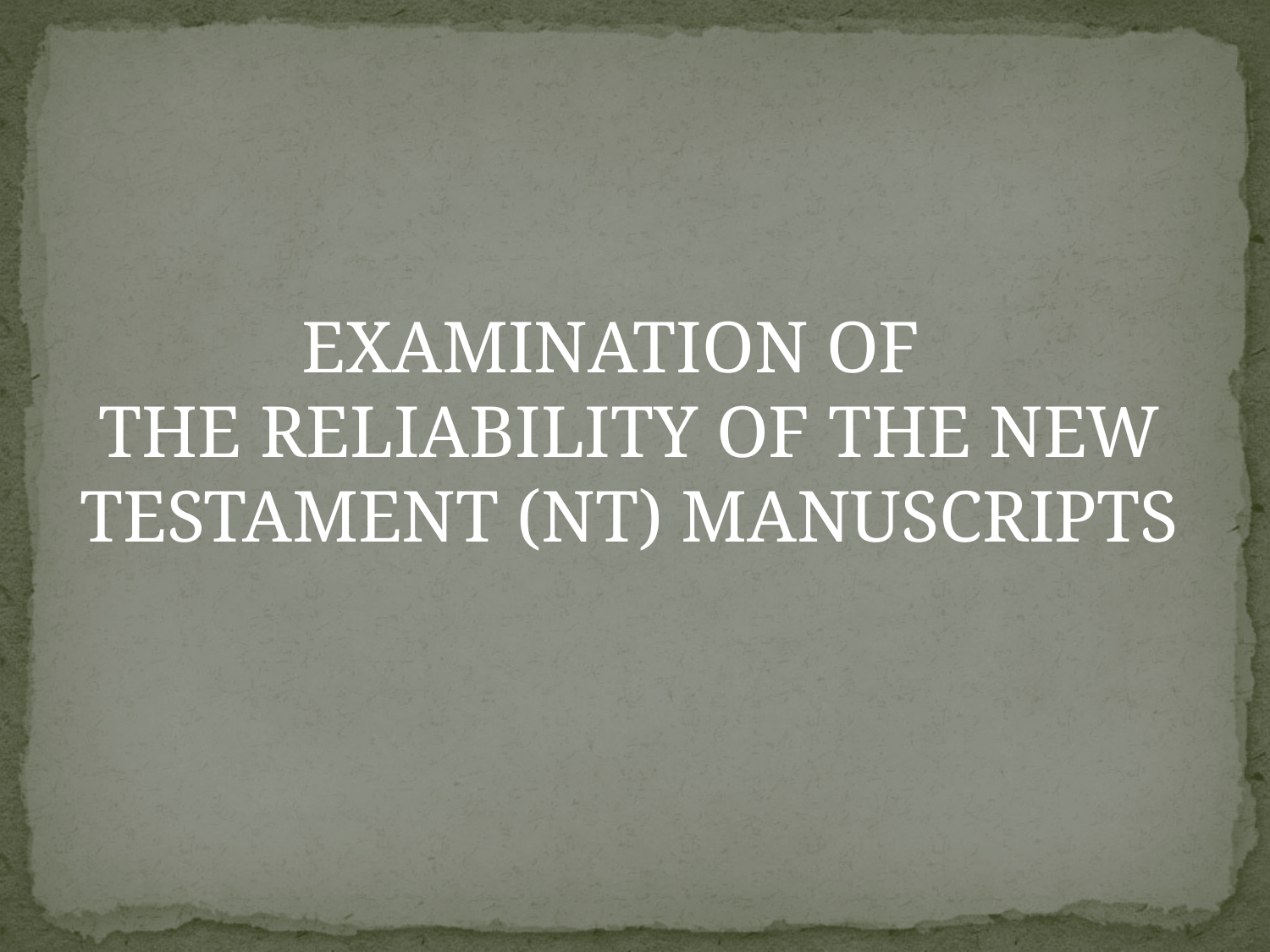

EXAMINATION OF
THE RELIABILITY OF THE NEW TESTAMENT (NT) MANUSCRIPTS